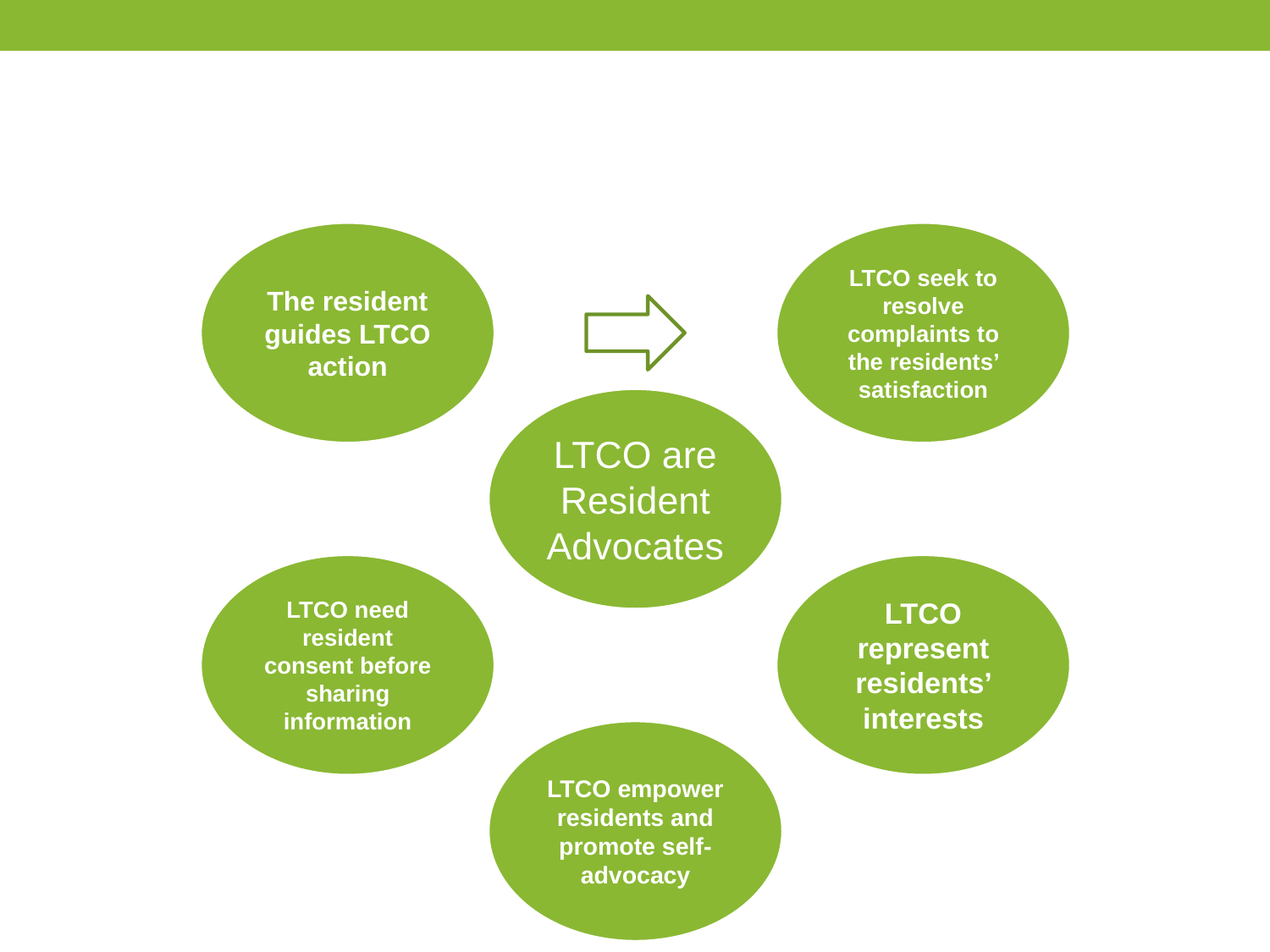

LTCO are Resident Advocates
LTCO seek to resolve complaints to the residents’ satisfaction
LTCO represent residents’ interests
LTCO empower residents and promote self-advocacy
The resident guides LTCO action
LTCO need resident consent before sharing information